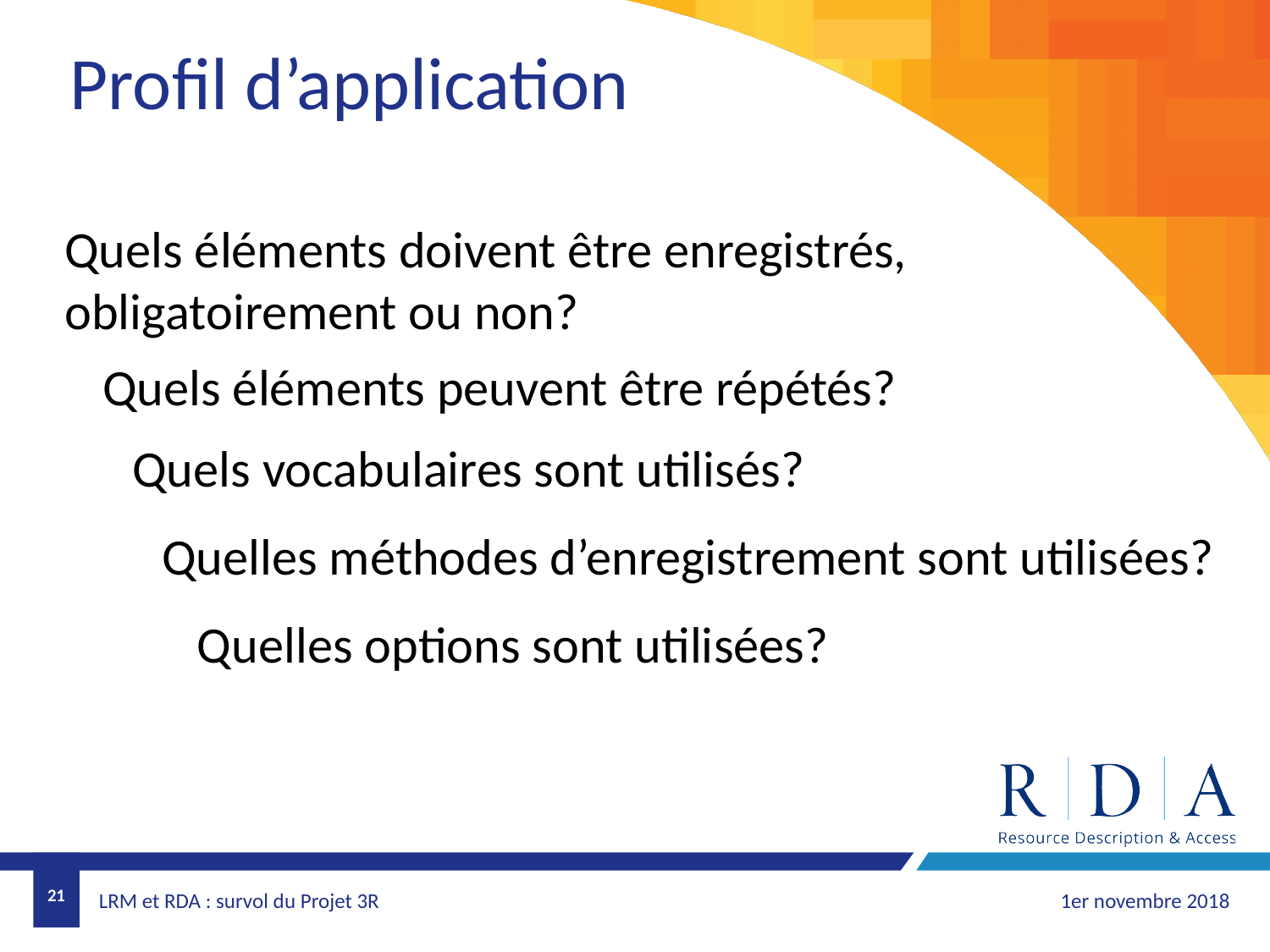

Profil d’application
Quels éléments doivent être enregistrés, obligatoirement ou non?
Quels éléments peuvent être répétés?
Quels vocabulaires sont utilisés?
Quelles méthodes d’enregistrement sont utilisées?
Quelles options sont utilisées?
21
1er novembre 2018